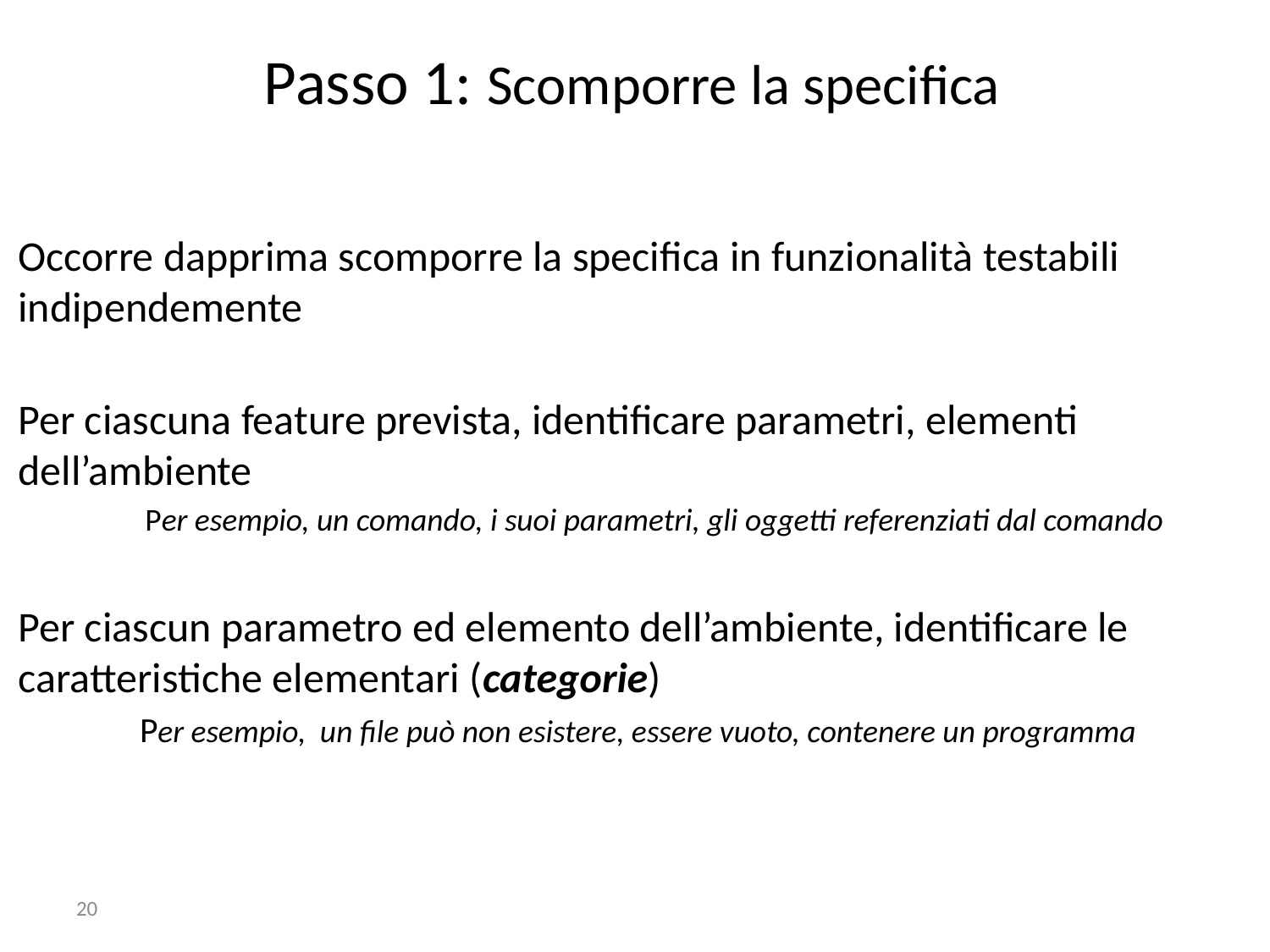

# Passo 1: Scomporre la specifica
Occorre dapprima scomporre la specifica in funzionalità testabili indipendemente

Per ciascuna feature prevista, identificare parametri, elementi dell’ambiente
	Per esempio, un comando, i suoi parametri, gli oggetti referenziati dal comando

Per ciascun parametro ed elemento dell’ambiente, identificare le caratteristiche elementari (categorie)
 	Per esempio,  un file può non esistere, essere vuoto, contenere un programma

20